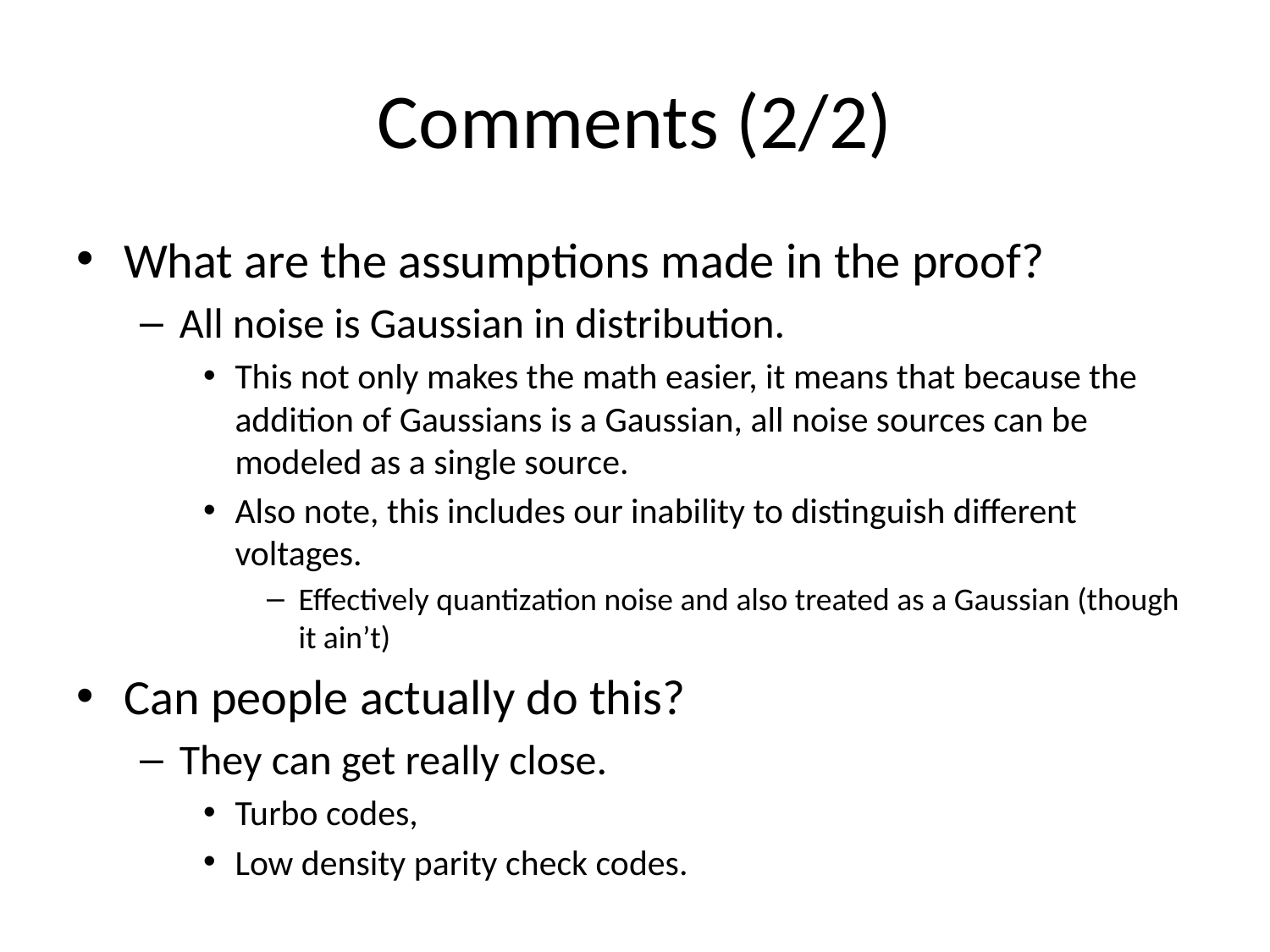

# Comments (2/2)
What are the assumptions made in the proof?
All noise is Gaussian in distribution.
This not only makes the math easier, it means that because the addition of Gaussians is a Gaussian, all noise sources can be modeled as a single source.
Also note, this includes our inability to distinguish different voltages.
Effectively quantization noise and also treated as a Gaussian (though it ain’t)
Can people actually do this?
They can get really close.
Turbo codes,
Low density parity check codes.